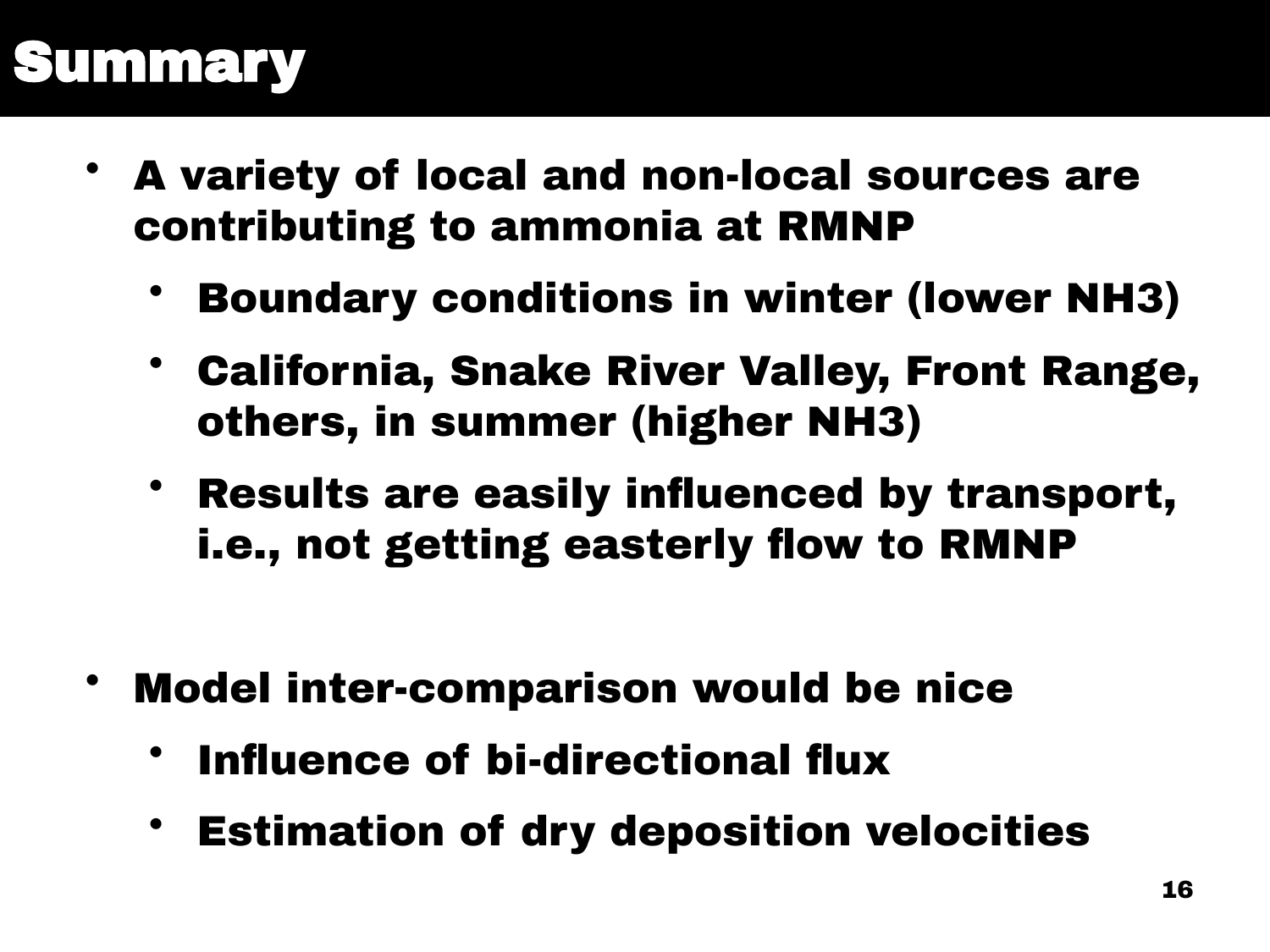

Summary
A variety of local and non-local sources are contributing to ammonia at RMNP
Boundary conditions in winter (lower NH3)
California, Snake River Valley, Front Range, others, in summer (higher NH3)
Results are easily influenced by transport, i.e., not getting easterly flow to RMNP

Model inter-comparison would be nice
Influence of bi-directional flux
Estimation of dry deposition velocities

16